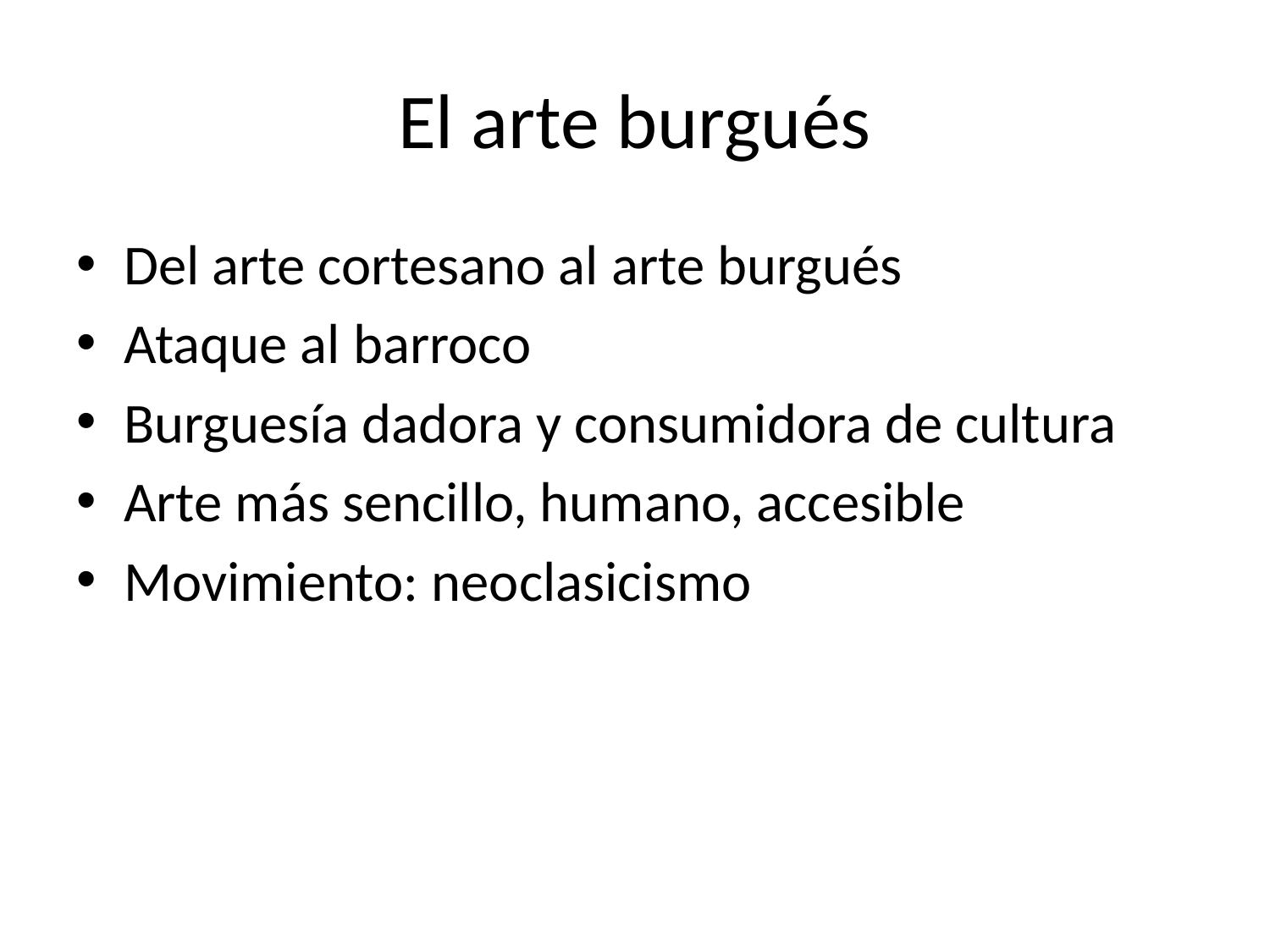

# El arte burgués
Del arte cortesano al arte burgués
Ataque al barroco
Burguesía dadora y consumidora de cultura
Arte más sencillo, humano, accesible
Movimiento: neoclasicismo